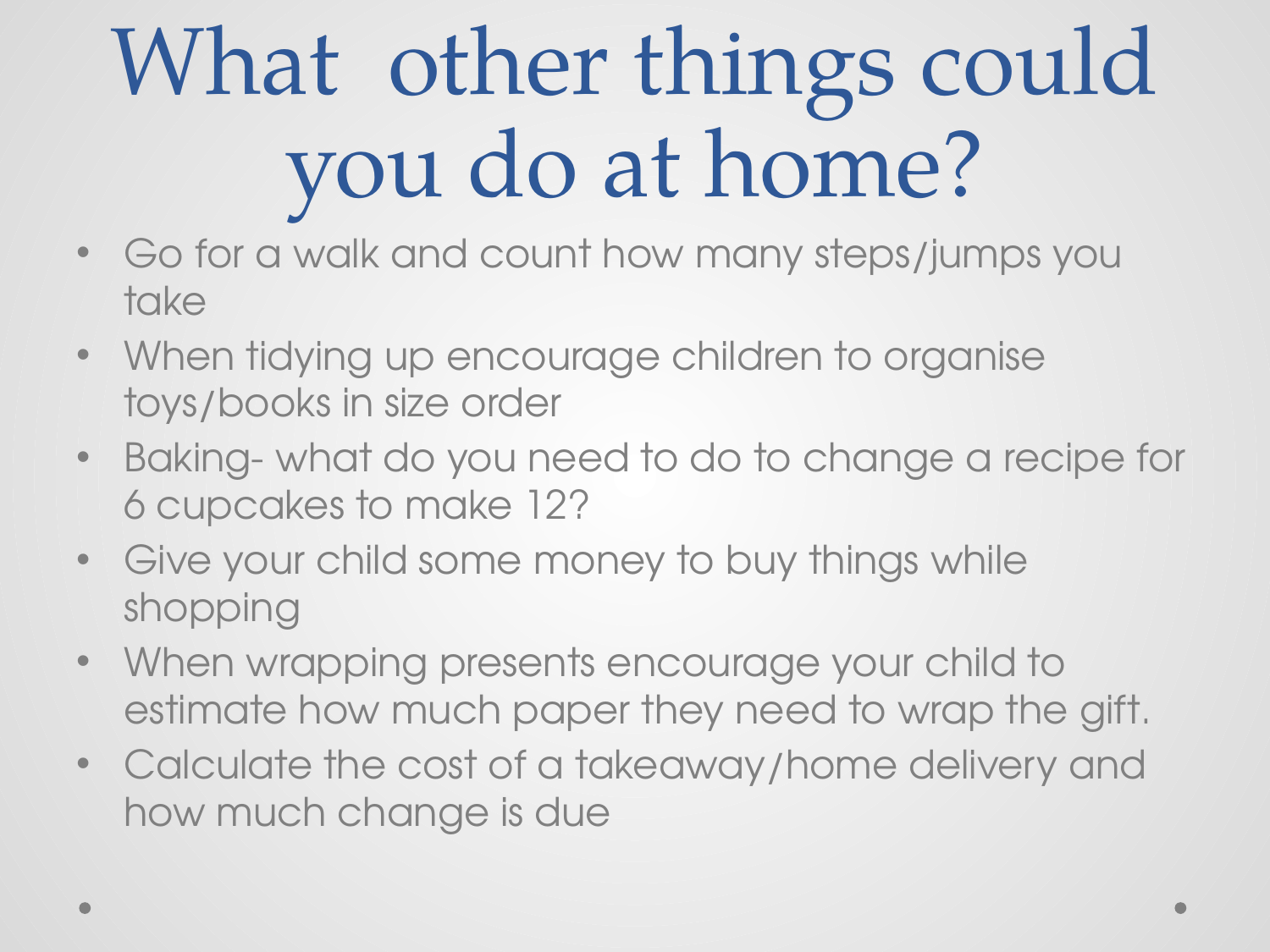

# What  other things could you do at home?
Go for a walk and count how many steps/jumps you take
When tidying up encourage children to organise toys/books in size order
Baking- what do you need to do to change a recipe for 6 cupcakes to make 12?
Give your child some money to buy things while shopping
When wrapping presents encourage your child to estimate how much paper they need to wrap the gift.
Calculate the cost of a takeaway/home delivery and how much change is due